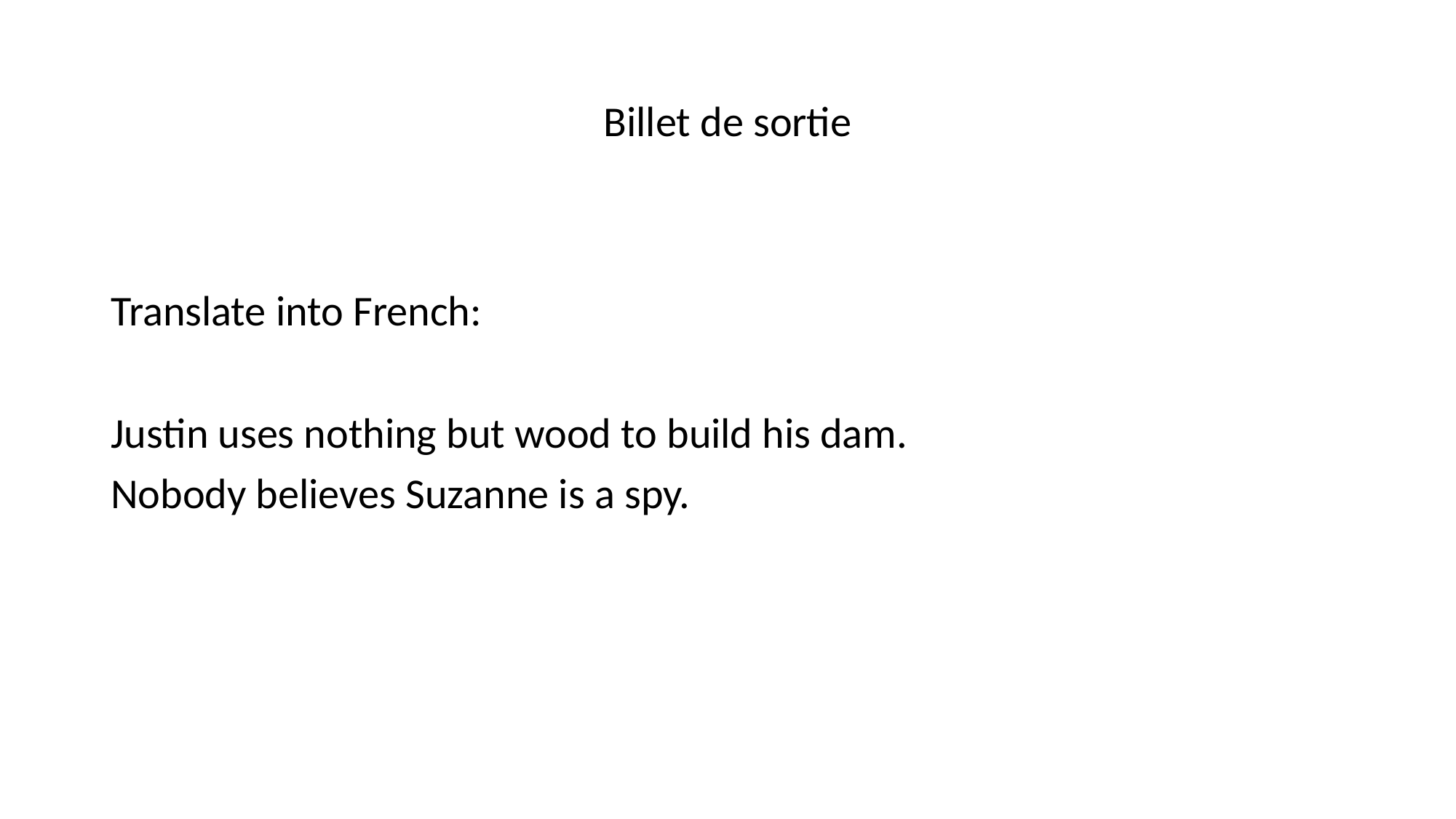

# Billet de sortie

Translate into French:

Justin uses nothing but wood to build his dam.
Nobody believes Suzanne is a spy.